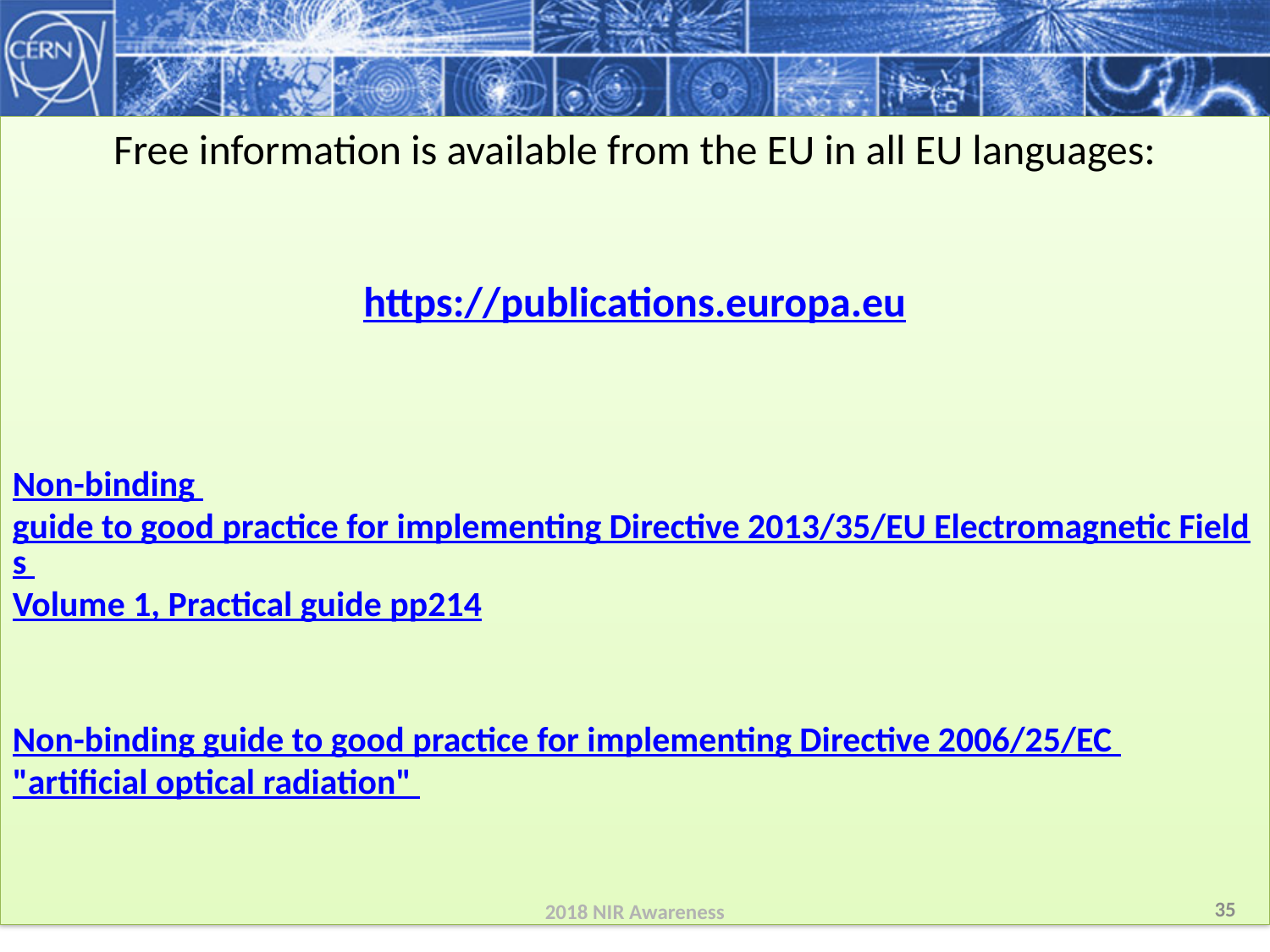

Free information is available from the EU in all EU languages:

https://publications.europa.eu

Non-binding guide to good practice for implementing Directive 2013/35/EU Electromagnetic Fields Volume 1, Practical guide pp214

Non-binding guide to good practice for implementing Directive 2006/25/EC
"artificial optical radiation"

2018 NIR Awareness
35